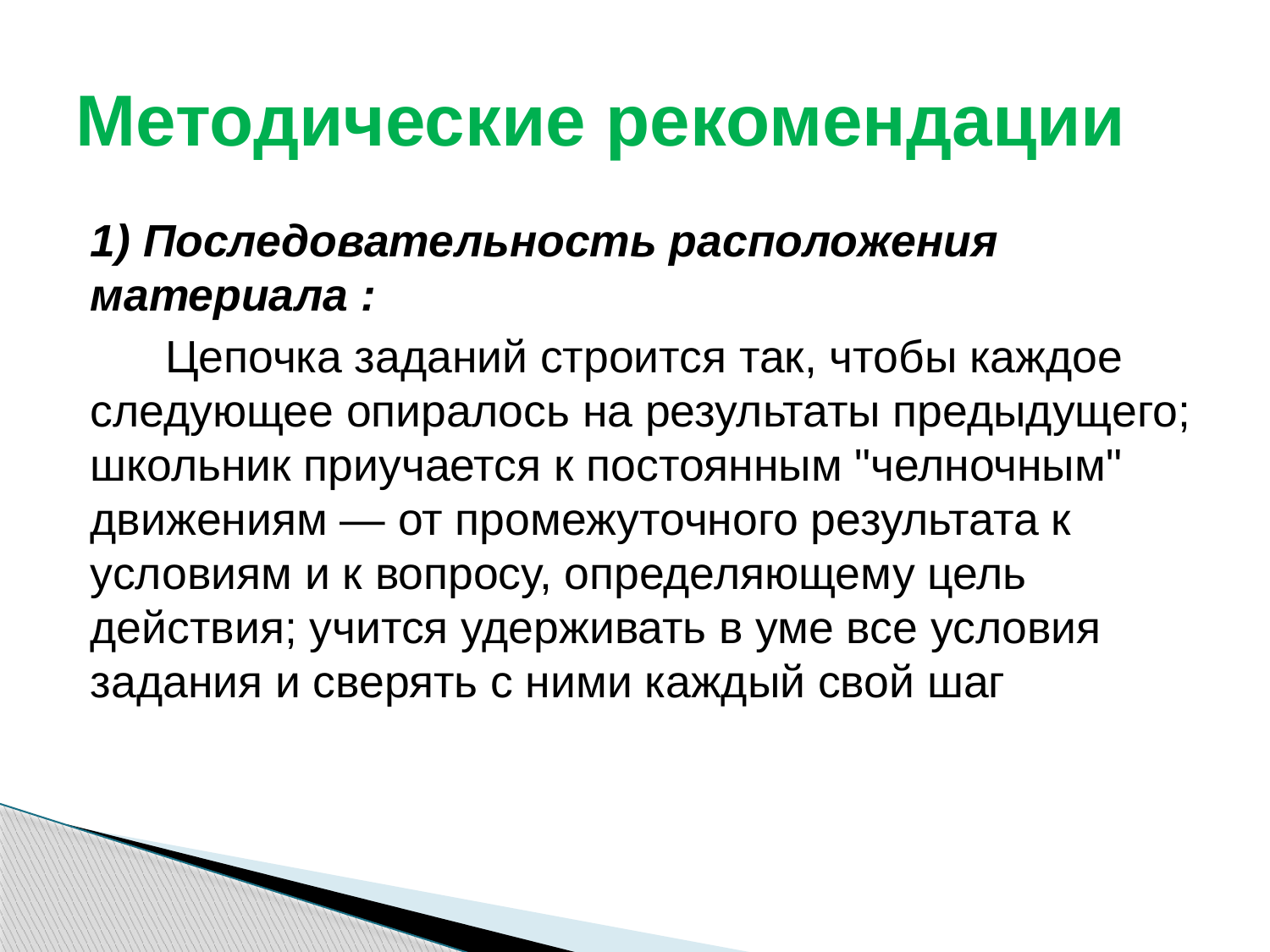

# Методические рекомендации
1) Последовательность расположения материала :
      Цепочка заданий строится так, чтобы каждое следующее опиралось на результаты предыдущего; школьник приучается к постоянным "челночным" движениям — от промежуточного результата к условиям и к вопросу, определяющему цель действия; учится удерживать в уме все условия задания и сверять с ними каждый свой шаг